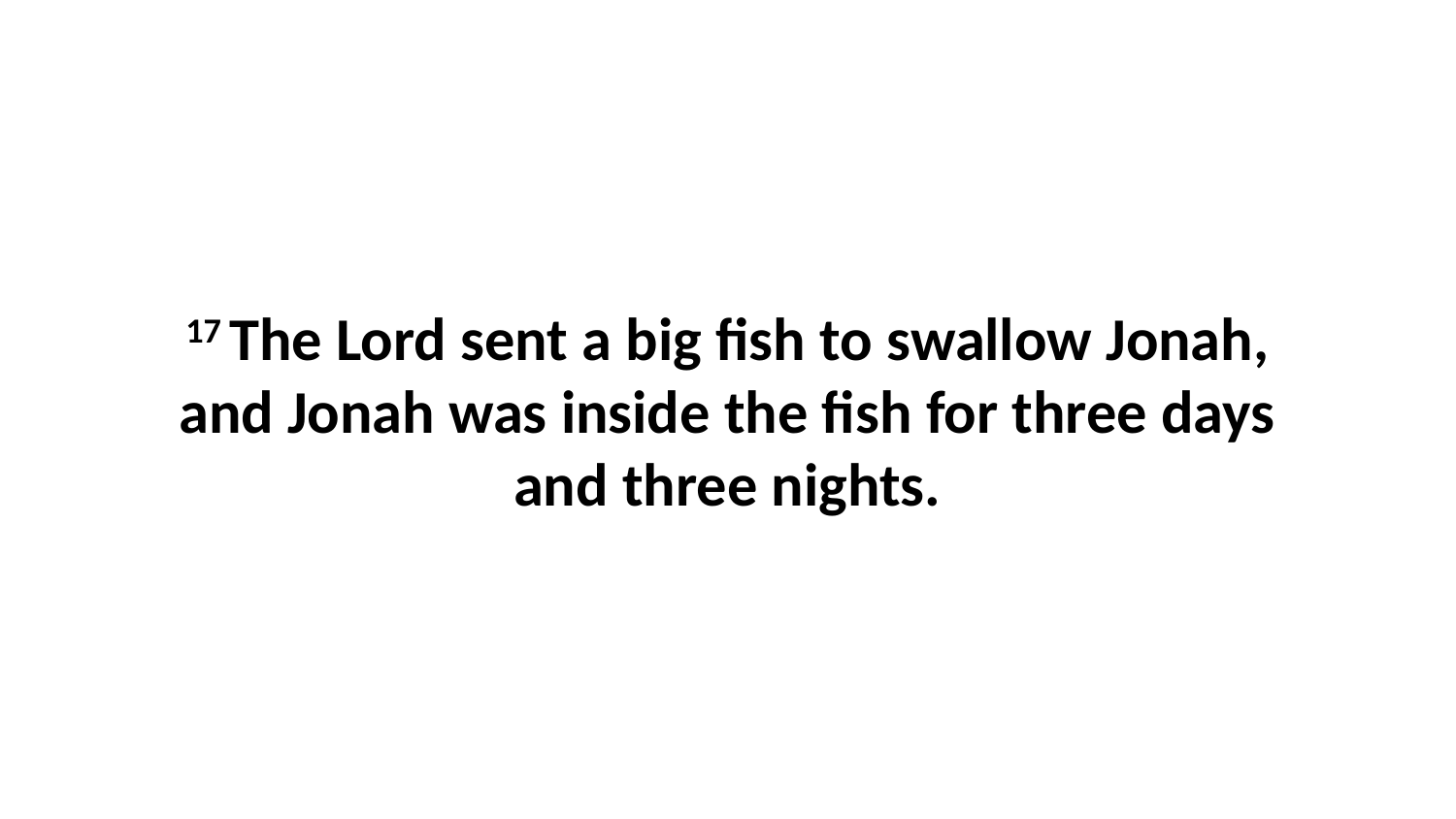

17 The Lord sent a big fish to swallow Jonah, and Jonah was inside the fish for three days and three nights.